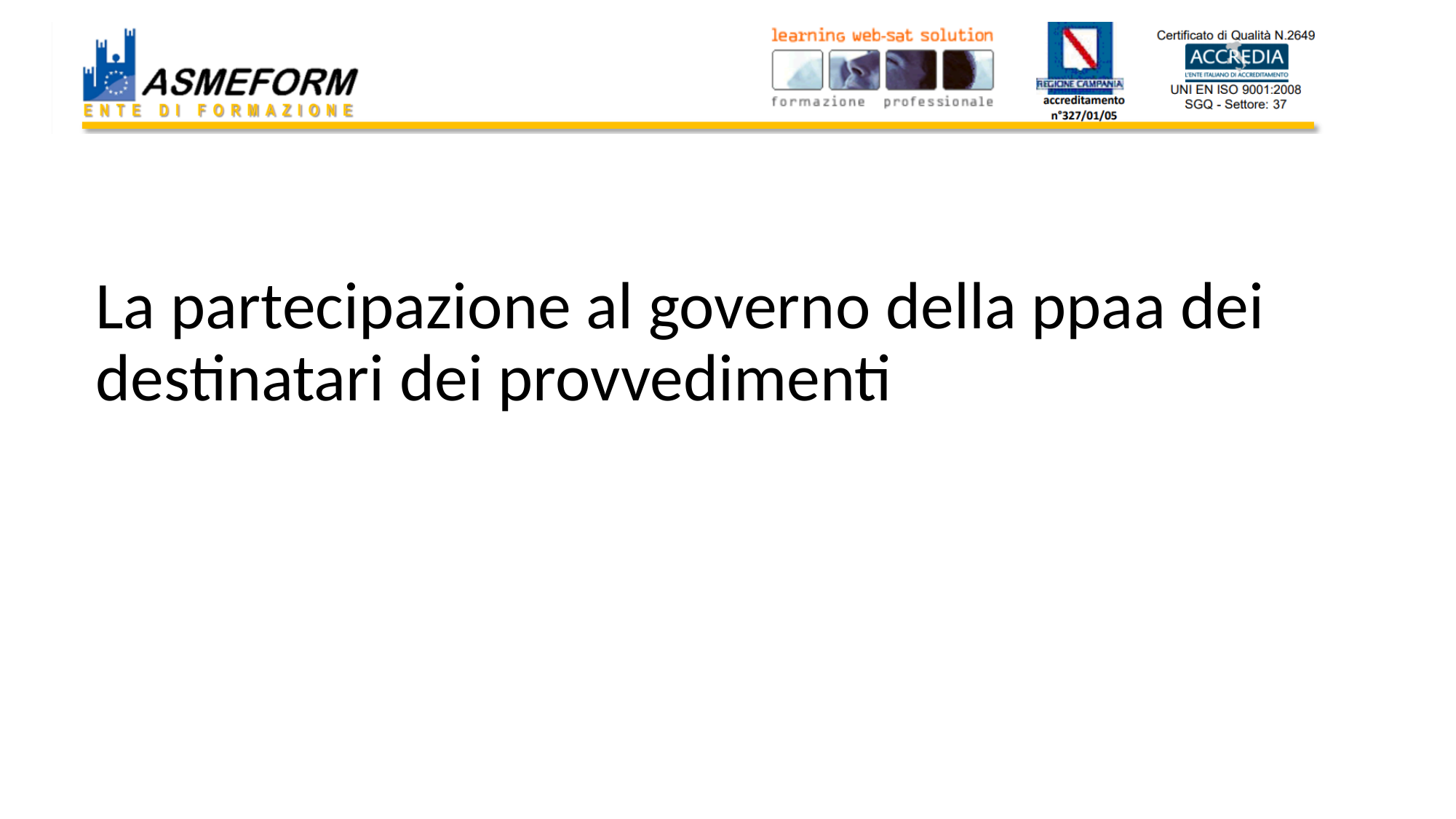

# La partecipazione al governo della ppaa dei destinatari dei provvedimenti